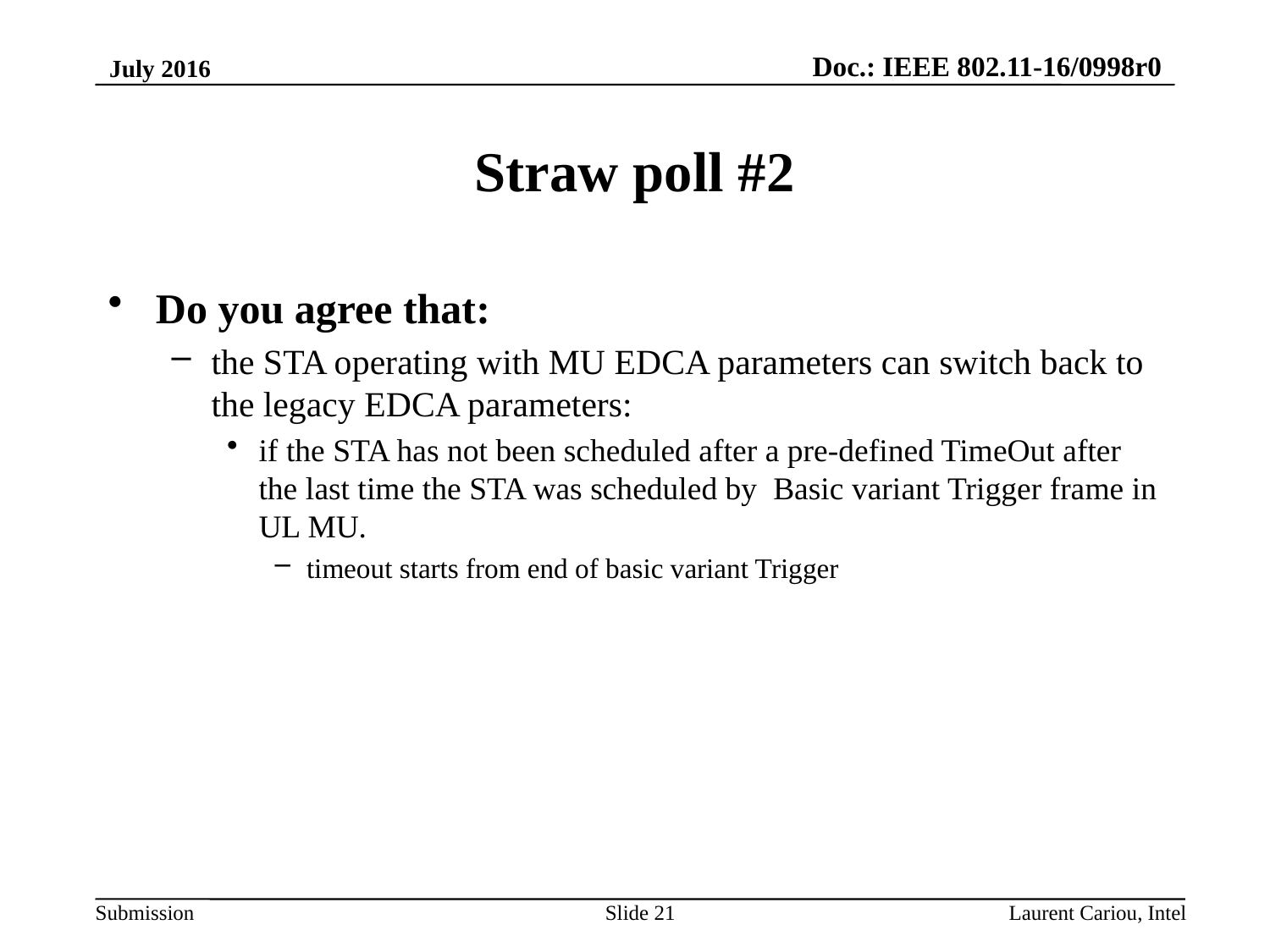

July 2016
# Straw poll #2
Do you agree that:
the STA operating with MU EDCA parameters can switch back to the legacy EDCA parameters:
if the STA has not been scheduled after a pre-defined TimeOut after the last time the STA was scheduled by  Basic variant Trigger frame in UL MU.
timeout starts from end of basic variant Trigger

Slide 21
Laurent Cariou, Intel